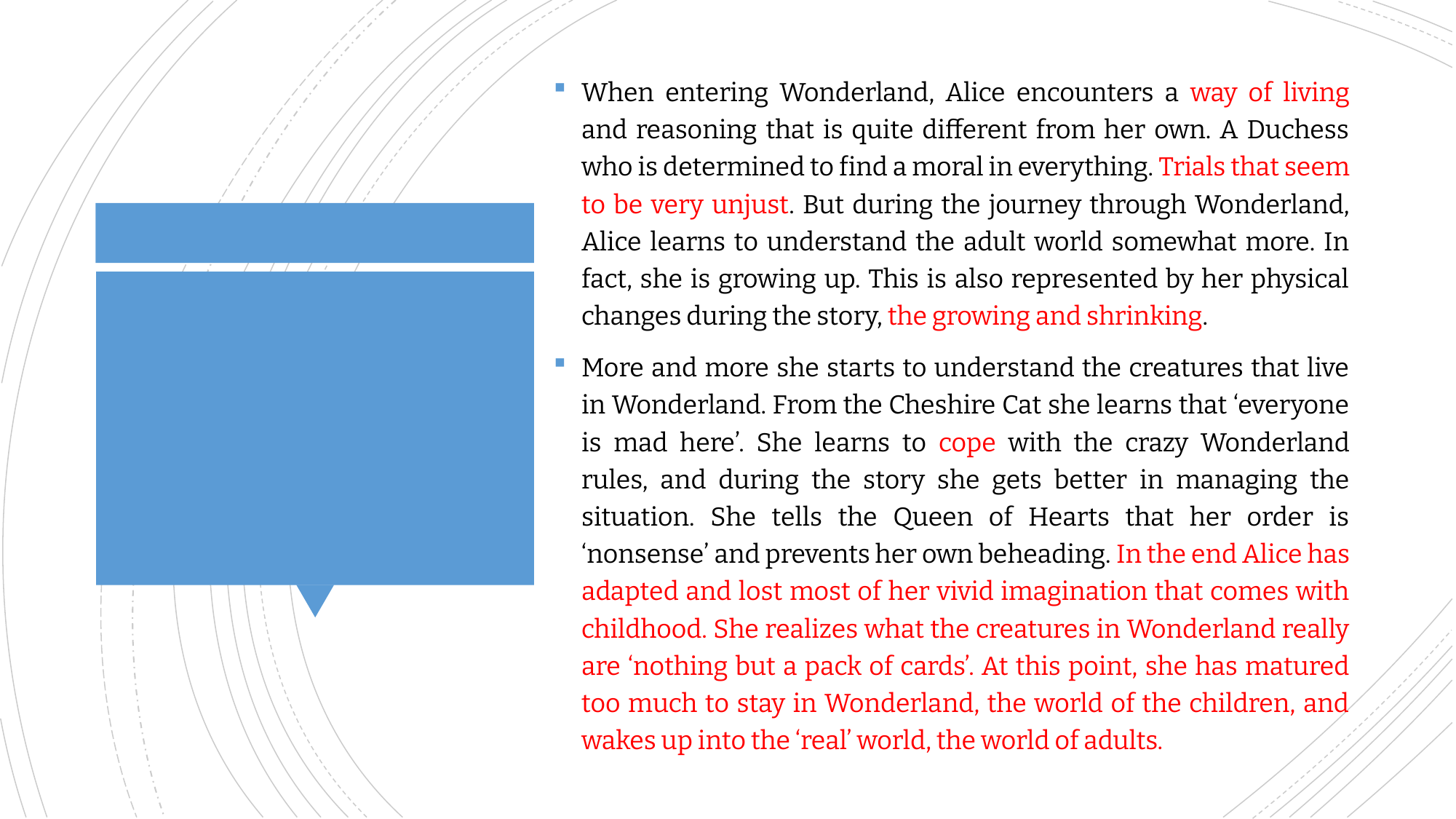

When entering Wonderland, Alice encounters a way of living and reasoning that is quite different from her own. A Duchess who is determined to find a moral in everything. Trials that seem to be very unjust. But during the journey through Wonderland, Alice learns to understand the adult world somewhat more. In fact, she is growing up. This is also represented by her physical changes during the story, the growing and shrinking.
More and more she starts to understand the creatures that live in Wonderland. From the Cheshire Cat she learns that ‘everyone is mad here’. She learns to cope with the crazy Wonderland rules, and during the story she gets better in managing the situation. She tells the Queen of Hearts that her order is ‘nonsense’ and prevents her own beheading. In the end Alice has adapted and lost most of her vivid imagination that comes with childhood. She realizes what the creatures in Wonderland really are ‘nothing but a pack of cards’. At this point, she has matured too much to stay in Wonderland, the world of the children, and wakes up into the ‘real’ world, the world of adults.

#